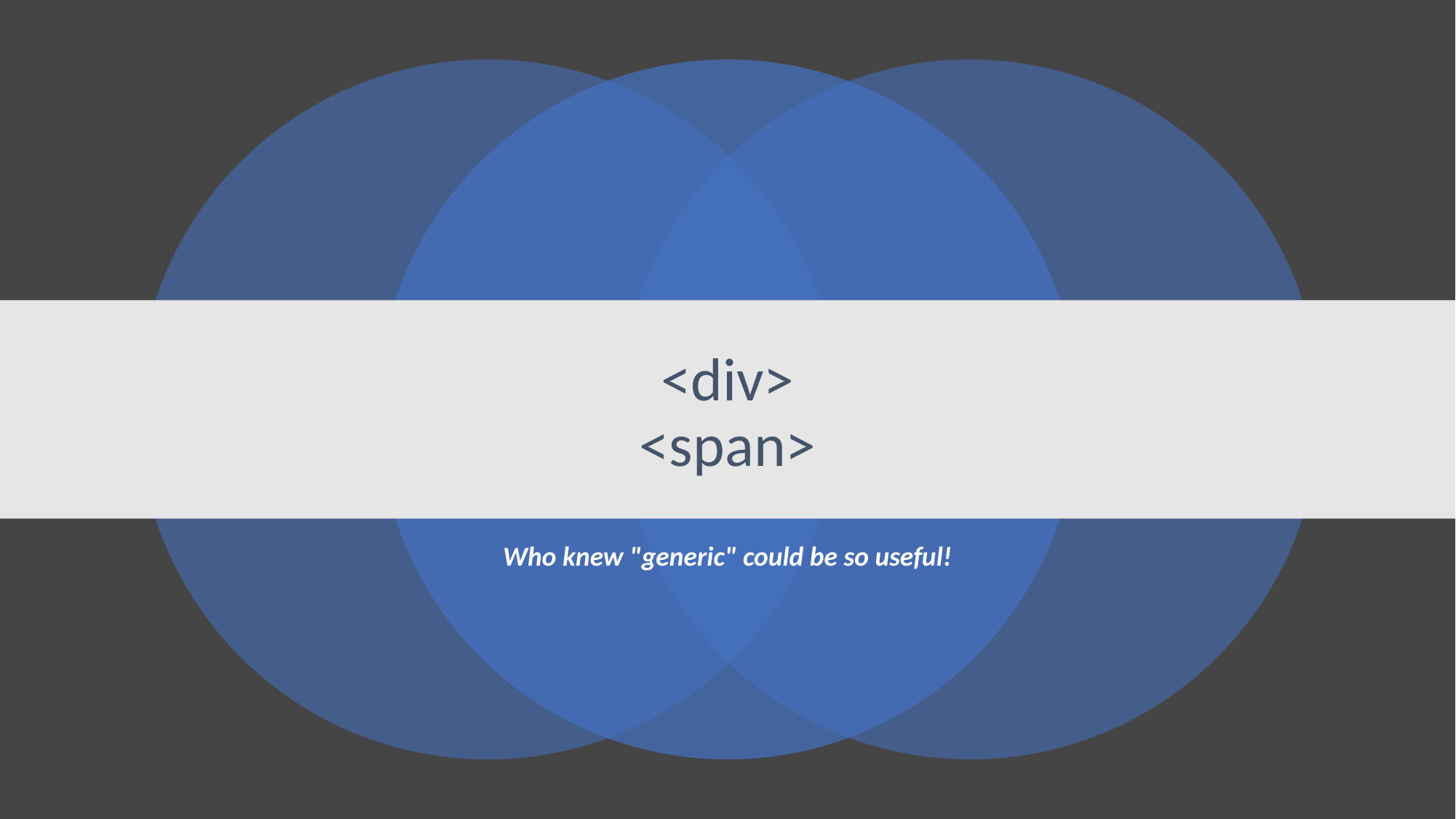

# <div> <span>
Who knew "generic" could be so useful!